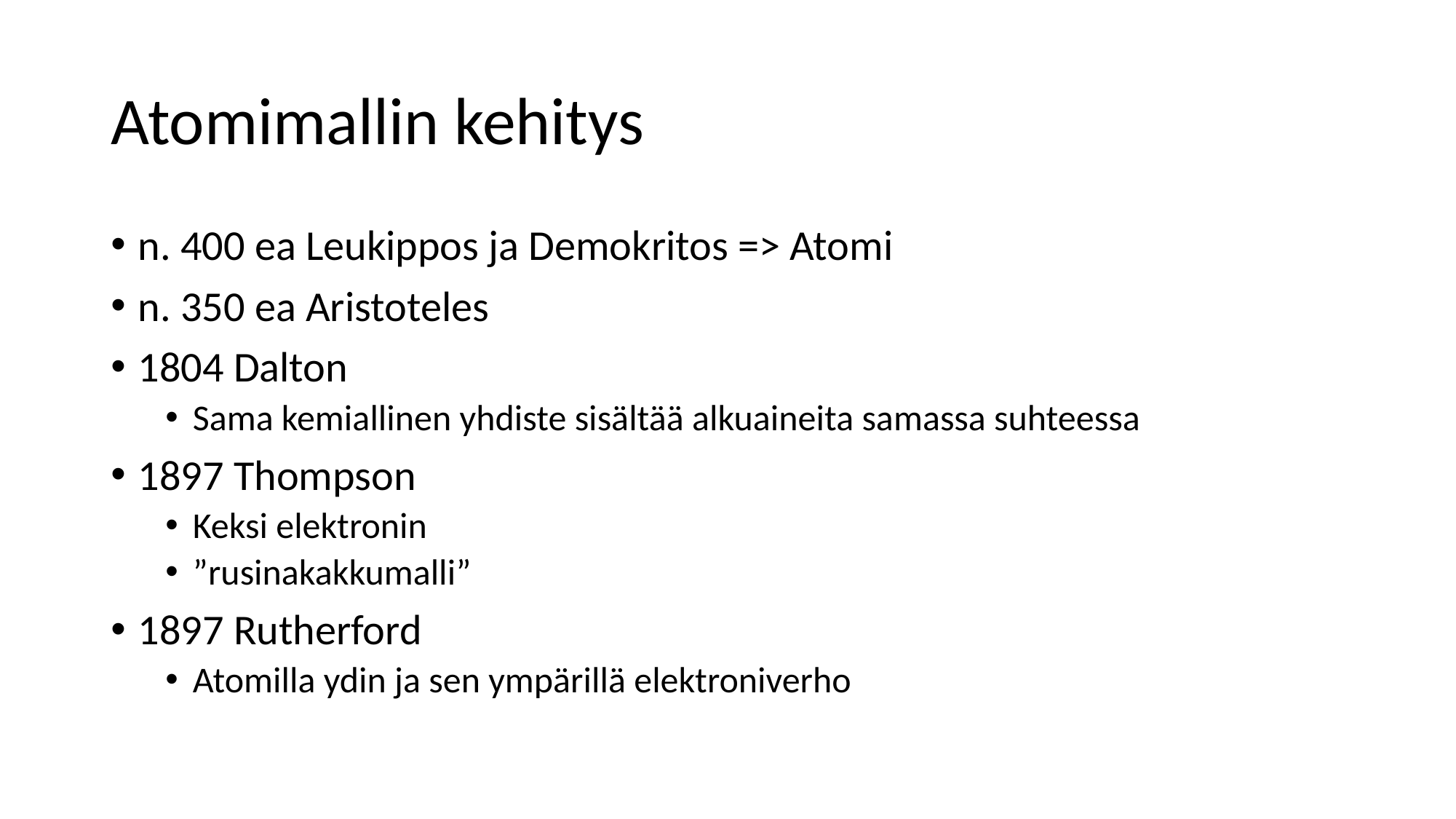

# Atomimallin kehitys
n. 400 ea Leukippos ja Demokritos => Atomi
n. 350 ea Aristoteles
1804 Dalton
Sama kemiallinen yhdiste sisältää alkuaineita samassa suhteessa
1897 Thompson
Keksi elektronin
”rusinakakkumalli”
1897 Rutherford
Atomilla ydin ja sen ympärillä elektroniverho